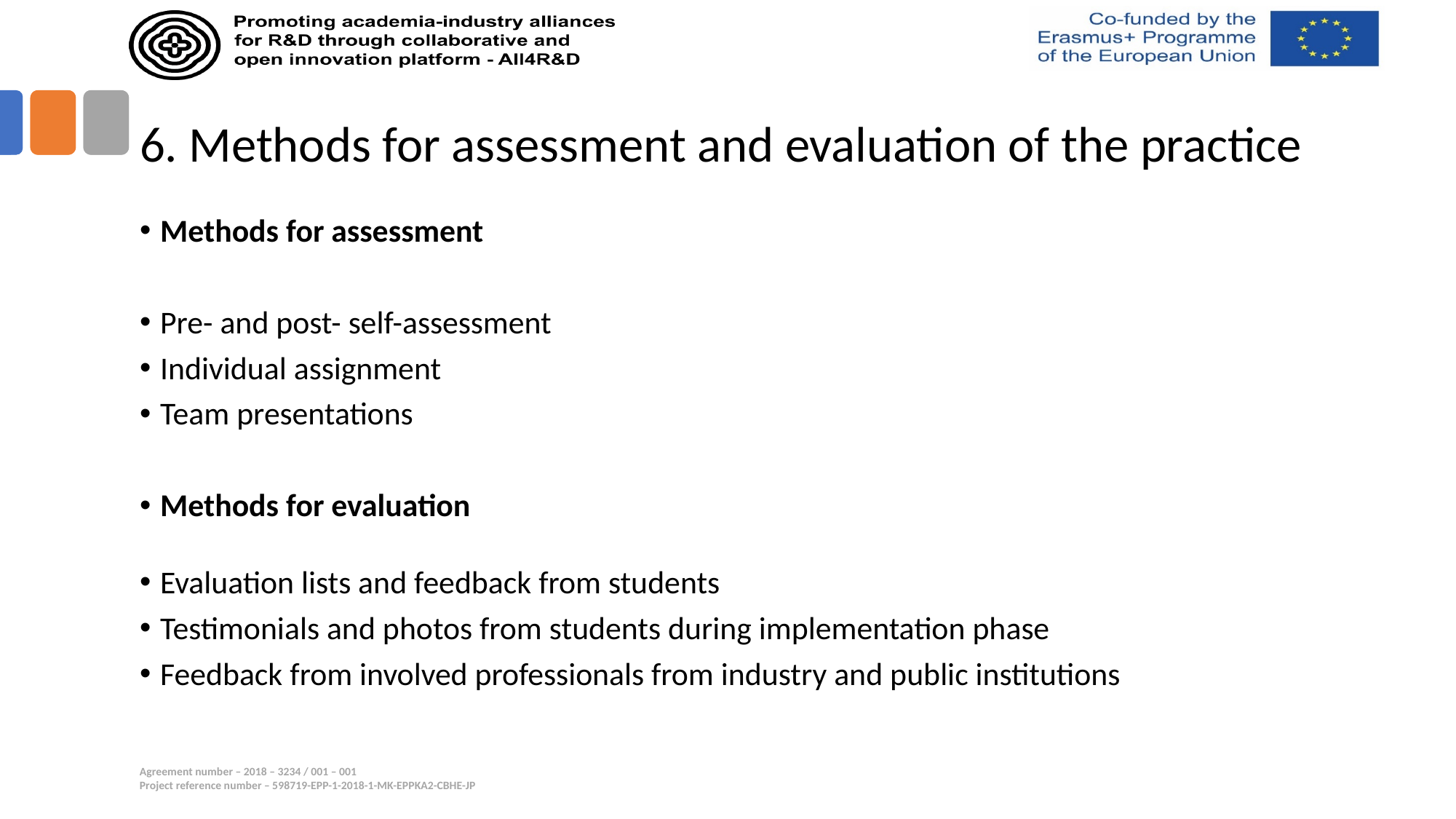

# 6. Methods for assessment and evaluation of the practice
Methods for assessment

Pre- and post- self-assessment
Individual assignment
Team presentations

Methods for evaluation

Evaluation lists and feedback from students
Testimonials and photos from students during implementation phase
Feedback from involved professionals from industry and public institutions